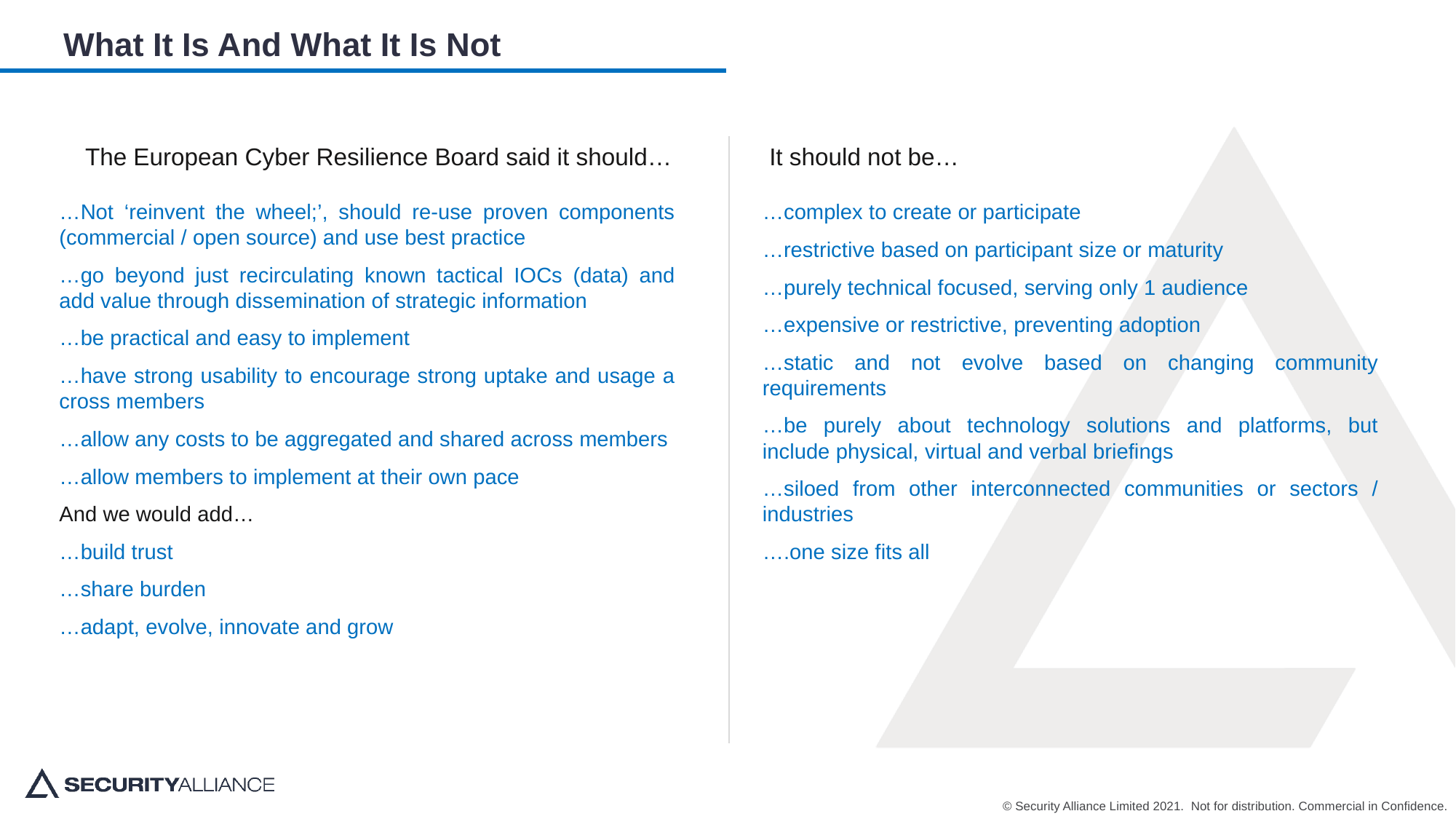

What It Is And What It Is Not
It should not be…
The European Cyber Resilience Board said it should…
…Not ‘reinvent the wheel;’, should re-use proven components (commercial / open source) and use best practice
…go beyond just recirculating known tactical IOCs (data) and add value through dissemination of strategic information
…be practical and easy to implement
…have strong usability to encourage strong uptake and usage a cross members
…allow any costs to be aggregated and shared across members
…allow members to implement at their own pace
And we would add…
…build trust
…share burden
…adapt, evolve, innovate and grow
…complex to create or participate
…restrictive based on participant size or maturity
…purely technical focused, serving only 1 audience
…expensive or restrictive, preventing adoption
…static and not evolve based on changing community requirements
…be purely about technology solutions and platforms, but include physical, virtual and verbal briefings
…siloed from other interconnected communities or sectors / industries
….one size fits all